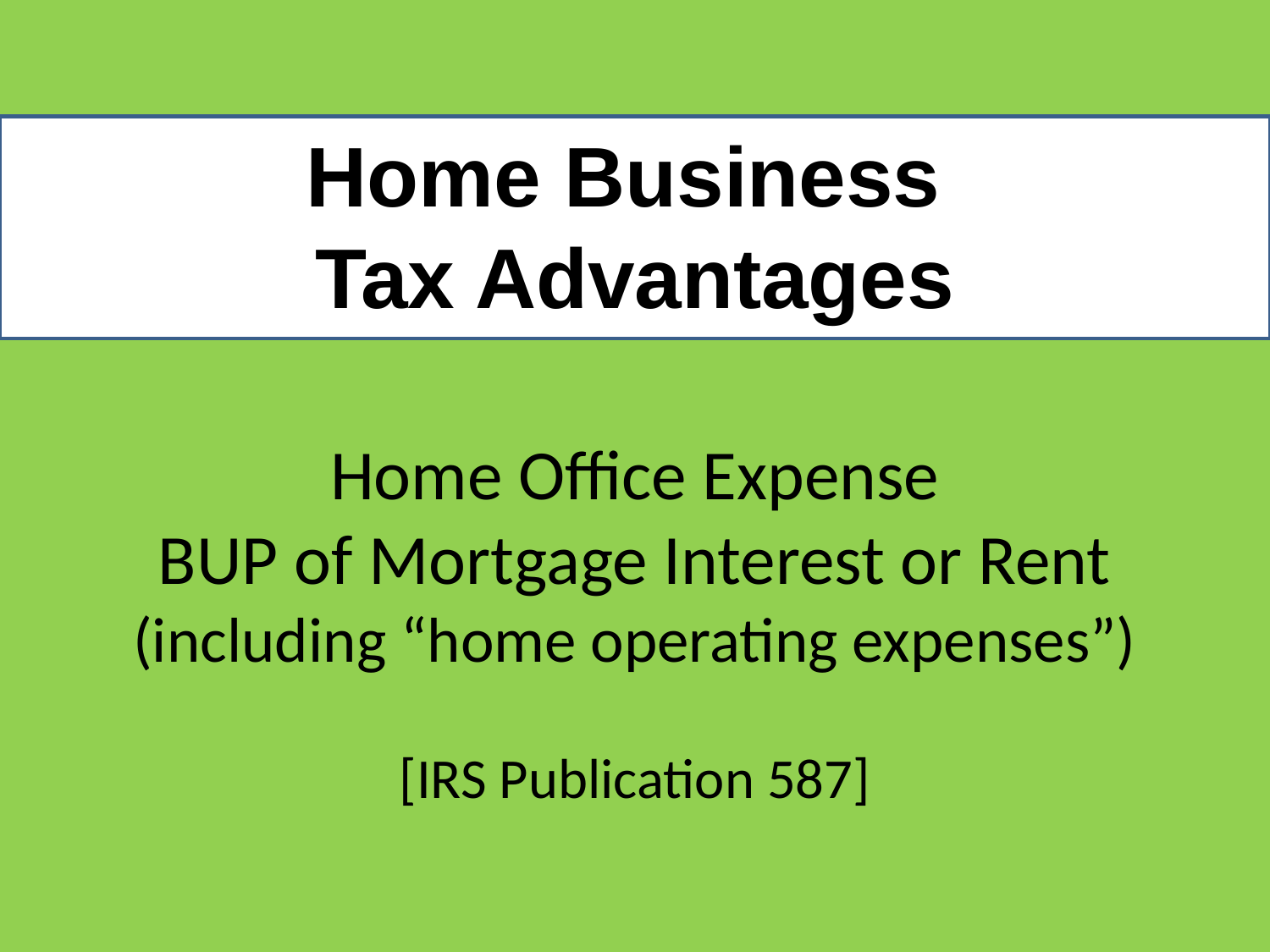

Home Business
Tax Advantages
Home Office Expense
BUP of Mortgage Interest or Rent
(including “home operating expenses”)

[IRS Publication 587]